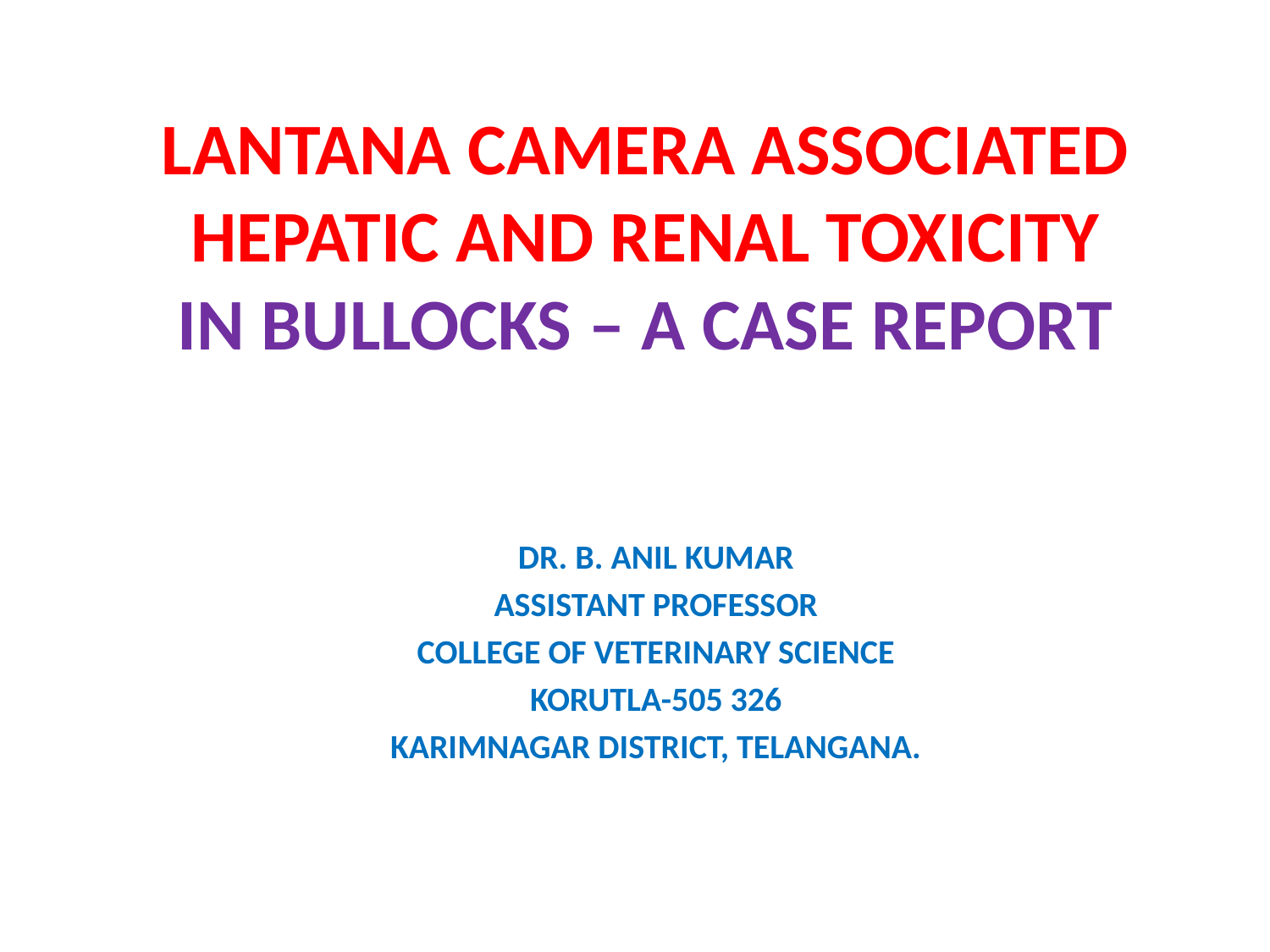

# LANTANA CAMERA ASSOCIATED HEPATIC AND RENAL TOXICITY IN BULLOCKS – A CASE REPORT
DR. B. ANIL KUMAR
ASSISTANT PROFESSOR
COLLEGE OF VETERINARY SCIENCE
KORUTLA-505 326
KARIMNAGAR DISTRICT, TELANGANA.